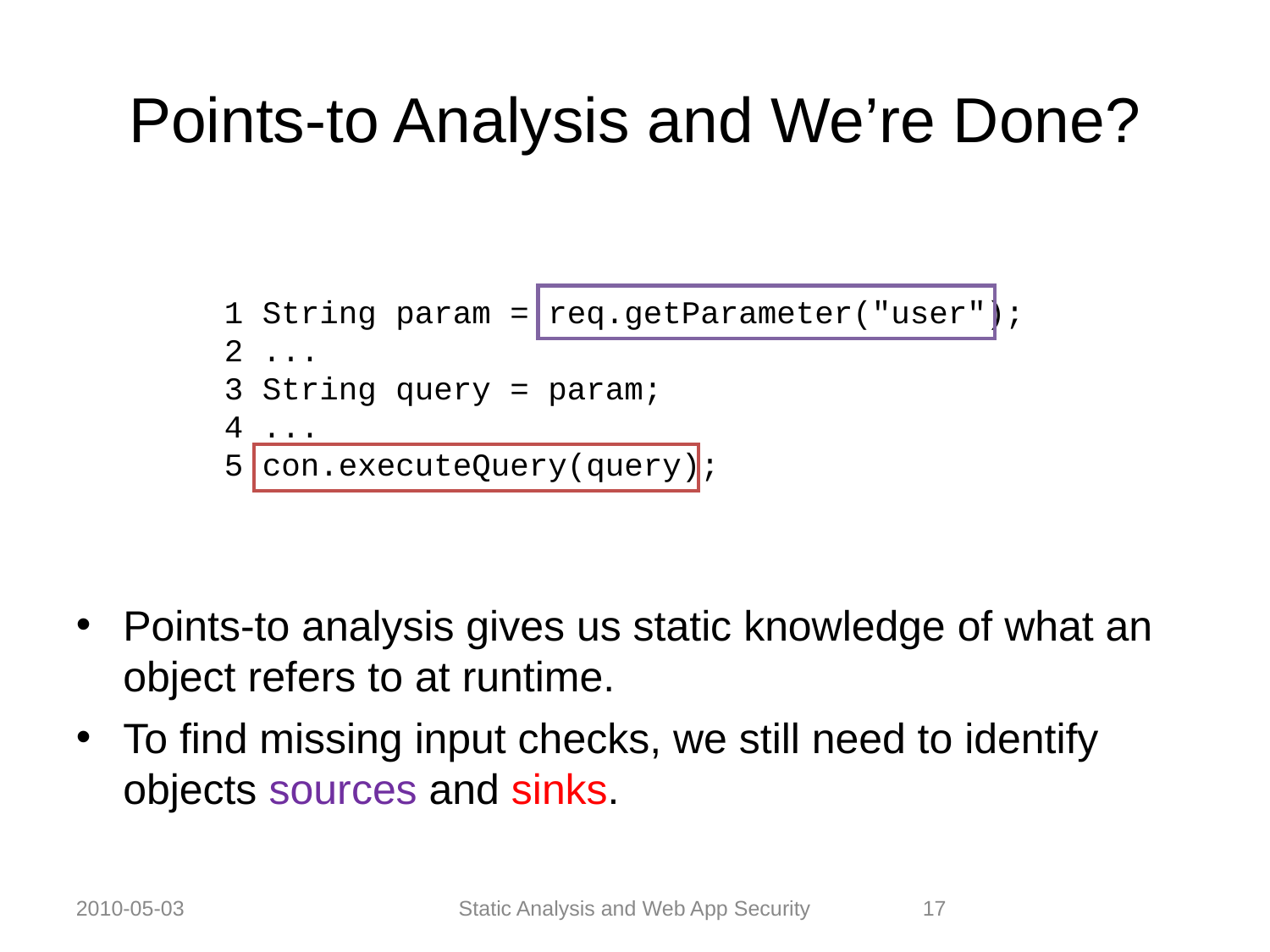

Points-to Analysis and We’re Done?
1 String param = req.getParameter("user");
2 ...
3 String query = param;
4 ...
5 con.executeQuery(query);

Points-to analysis gives us static knowledge of what an object refers to at runtime.
To find missing input checks, we still need to identify objects sources and sinks.
2010-05-03
Static Analysis and Web App Security
17